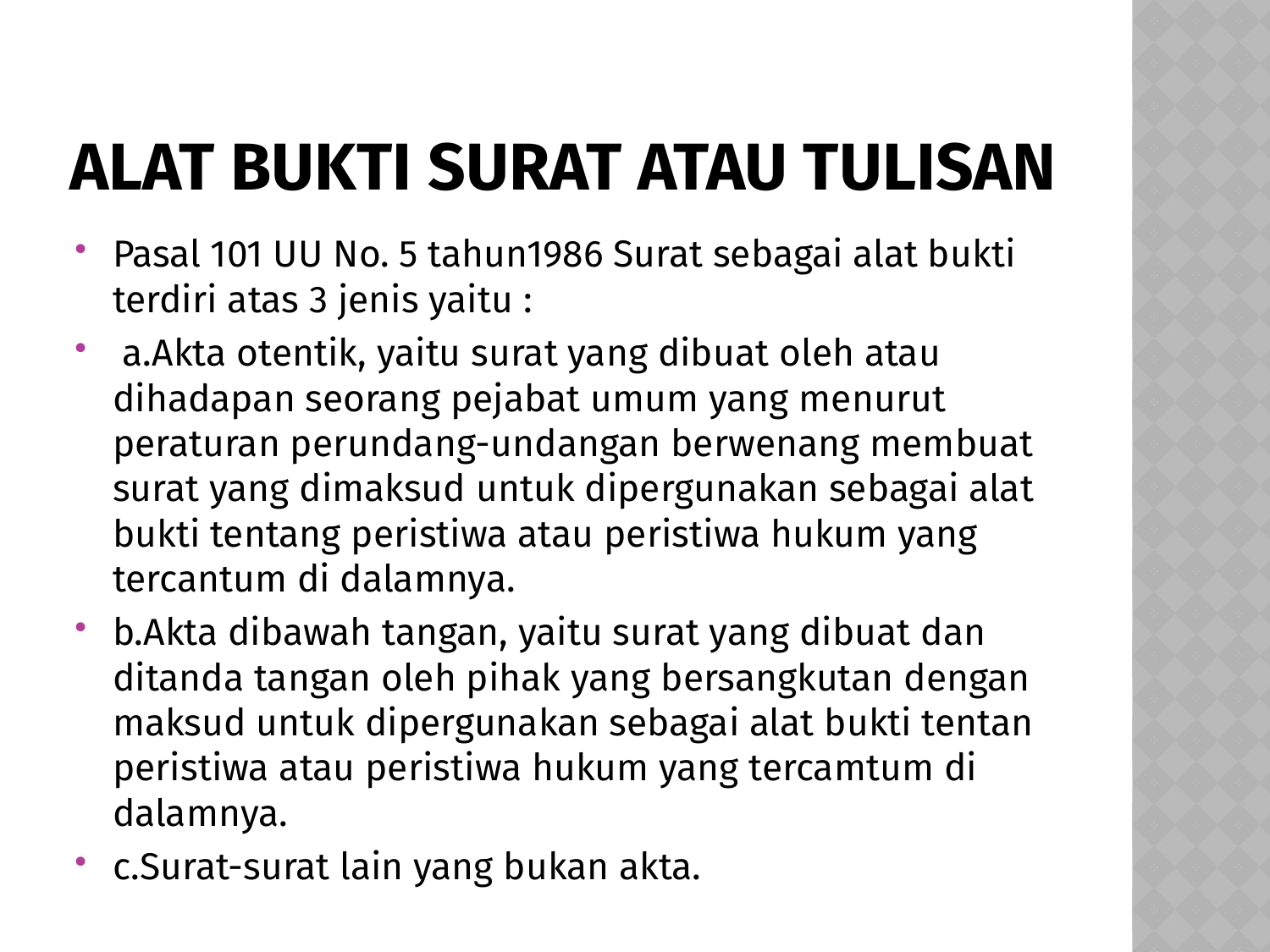

# Alat bukti surat atau tulisan
Pasal 101 UU No. 5 tahun1986 Surat sebagai alat bukti terdiri atas 3 jenis yaitu :
 a.Akta otentik, yaitu surat yang dibuat oleh atau dihadapan seorang pejabat umum yang menurut peraturan perundang-undangan berwenang membuat surat yang dimaksud untuk dipergunakan sebagai alat bukti tentang peristiwa atau peristiwa hukum yang tercantum di dalamnya.
b.Akta dibawah tangan, yaitu surat yang dibuat dan ditanda tangan oleh pihak yang bersangkutan dengan maksud untuk dipergunakan sebagai alat bukti tentan peristiwa atau peristiwa hukum yang tercamtum di dalamnya.
c.Surat-surat lain yang bukan akta.